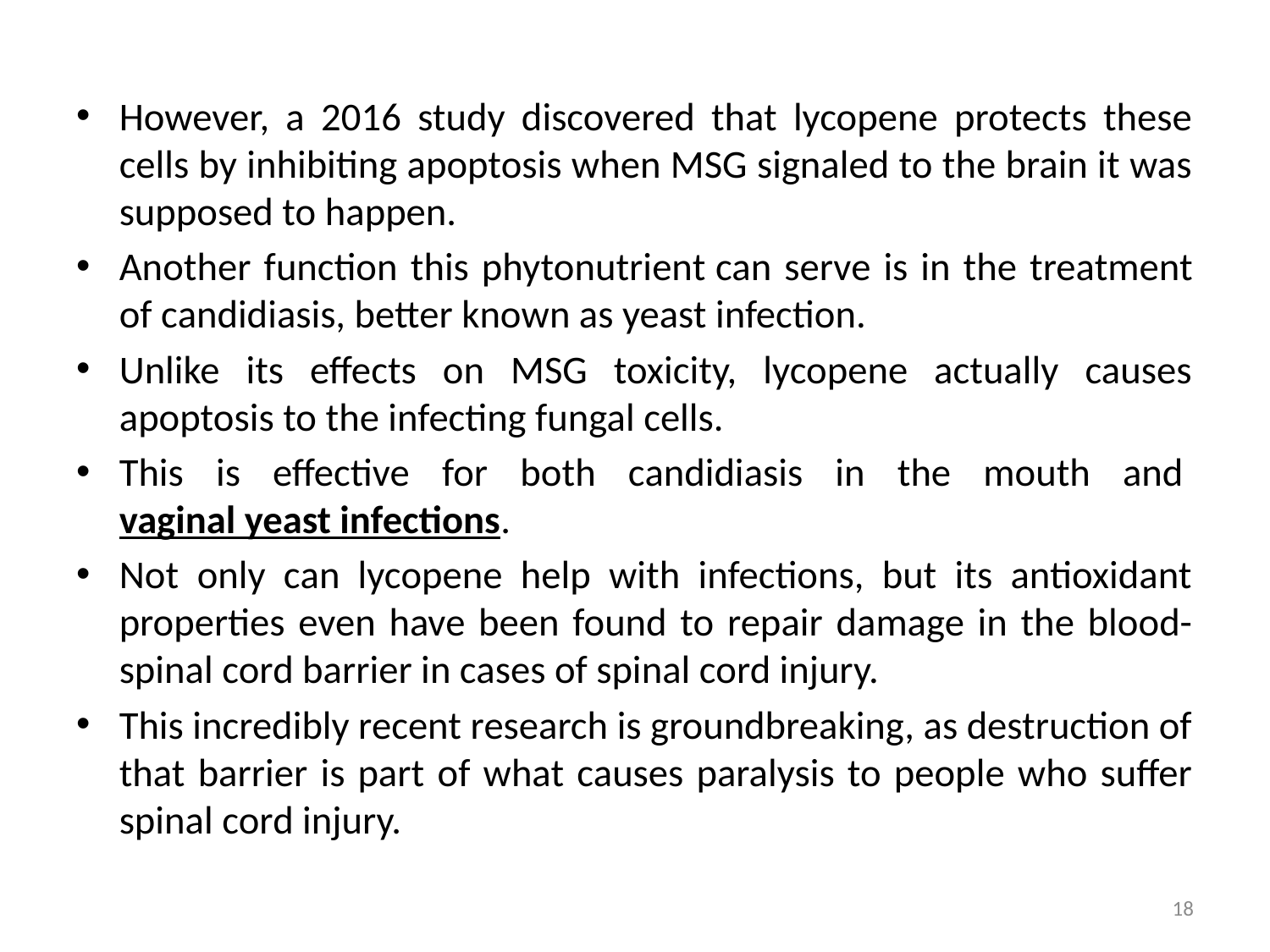

However, a 2016 study discovered that lycopene protects these cells by inhibiting apoptosis when MSG signaled to the brain it was supposed to happen.
Another function this phytonutrient can serve is in the treatment of candidiasis, better known as yeast infection.
Unlike its effects on MSG toxicity, lycopene actually causes apoptosis to the infecting fungal cells.
This is effective for both candidiasis in the mouth and vaginal yeast infections.
Not only can lycopene help with infections, but its antioxidant properties even have been found to repair damage in the blood-spinal cord barrier in cases of spinal cord injury.
This incredibly recent research is groundbreaking, as destruction of that barrier is part of what causes paralysis to people who suffer spinal cord injury.

18